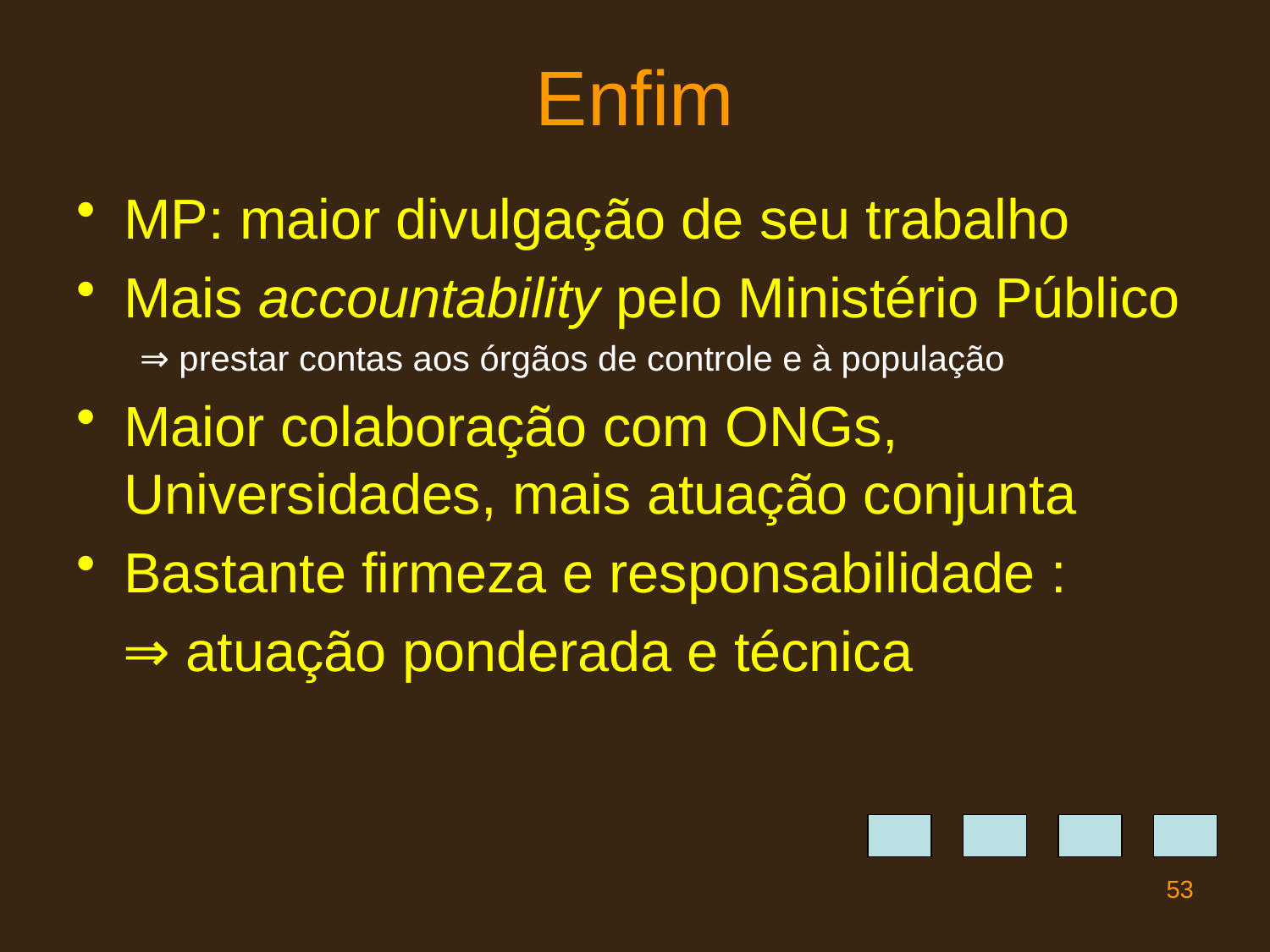

# Enfim
MP: maior divulgação de seu trabalho
Mais accountability pelo Ministério Público
⇒ prestar contas aos órgãos de controle e à população
Maior colaboração com ONGs, Universidades, mais atuação conjunta
Bastante firmeza e responsabilidade :
   ⇒ atuação ponderada e técnica

53